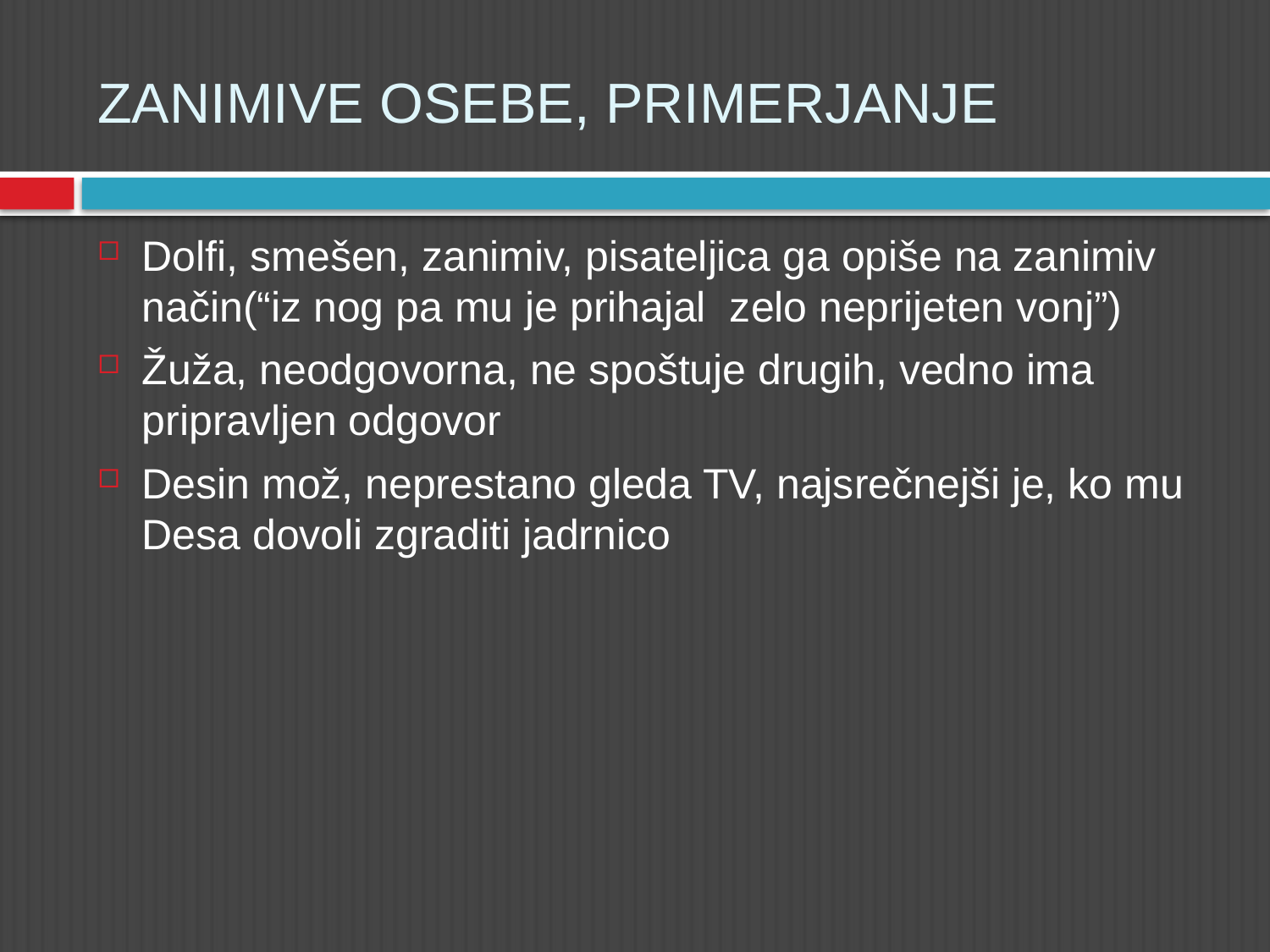

# ZANIMIVE OSEBE, PRIMERJANJE
Dolfi, smešen, zanimiv, pisateljica ga opiše na zanimiv način(“iz nog pa mu je prihajal  zelo neprijeten vonj”)
Žuža, neodgovorna, ne spoštuje drugih, vedno ima pripravljen odgovor
Desin mož, neprestano gleda TV, najsrečnejši je, ko mu Desa dovoli zgraditi jadrnico